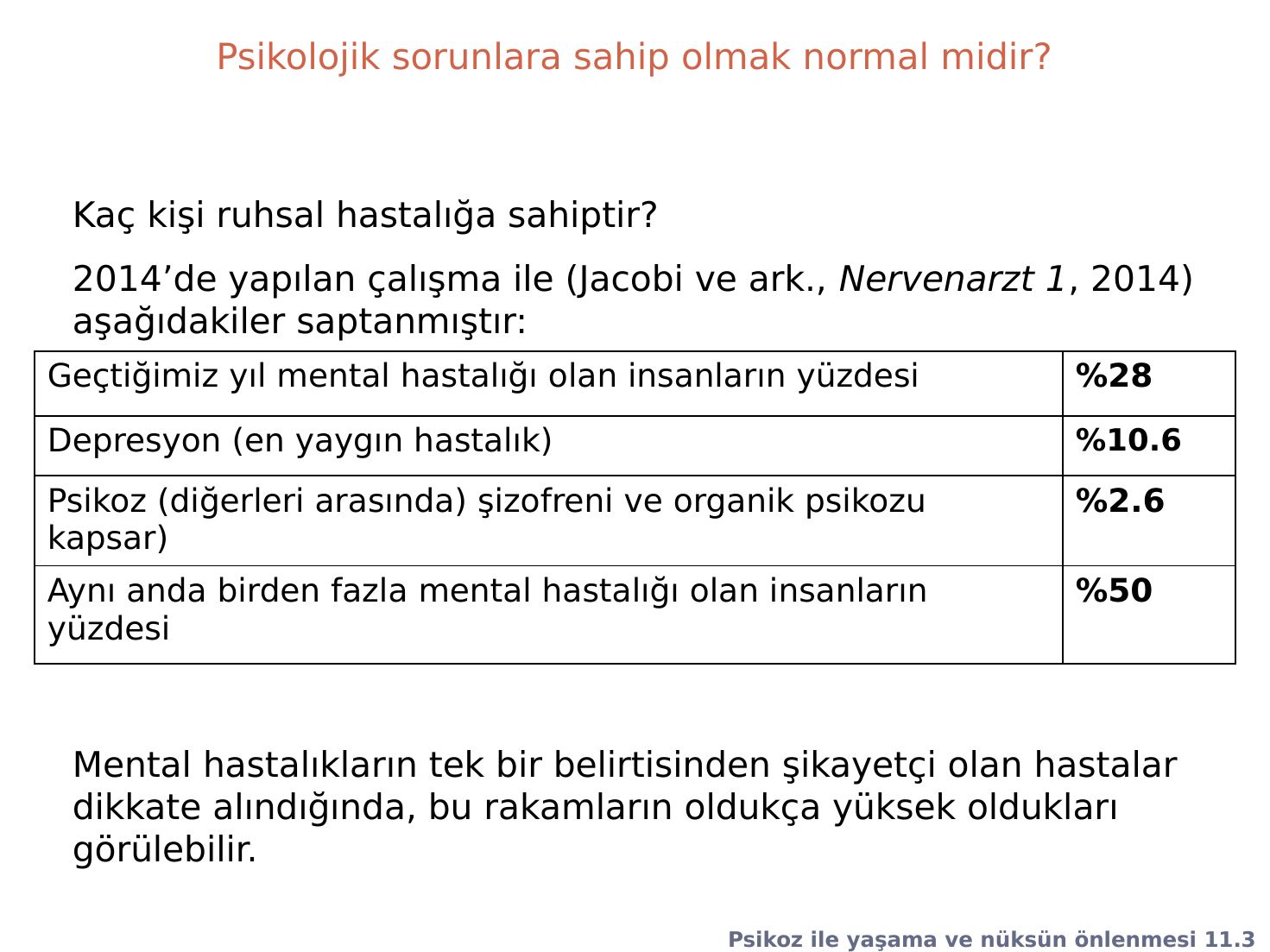

# Psikolojik sorunlara sahip olmak normal midir?
Kaç kişi ruhsal hastalığa sahiptir?
2014’de yapılan çalışma ile (Jacobi ve ark., Nervenarzt 1, 2014) aşağıdakiler saptanmıştır:

Mental hastalıkların tek bir belirtisinden şikayetçi olan hastalar dikkate alındığında, bu rakamların oldukça yüksek oldukları görülebilir.
| Geçtiğimiz yıl mental hastalığı olan insanların yüzdesi | %28 |
| --- | --- |
| Depresyon (en yaygın hastalık) | %10.6 |
| Psikoz (diğerleri arasında) şizofreni ve organik psikozu kapsar) | %2.6 |
| Aynı anda birden fazla mental hastalığı olan insanların yüzdesi | %50 |
Psikoz ile yaşama ve nüksün önlenmesi 11.3